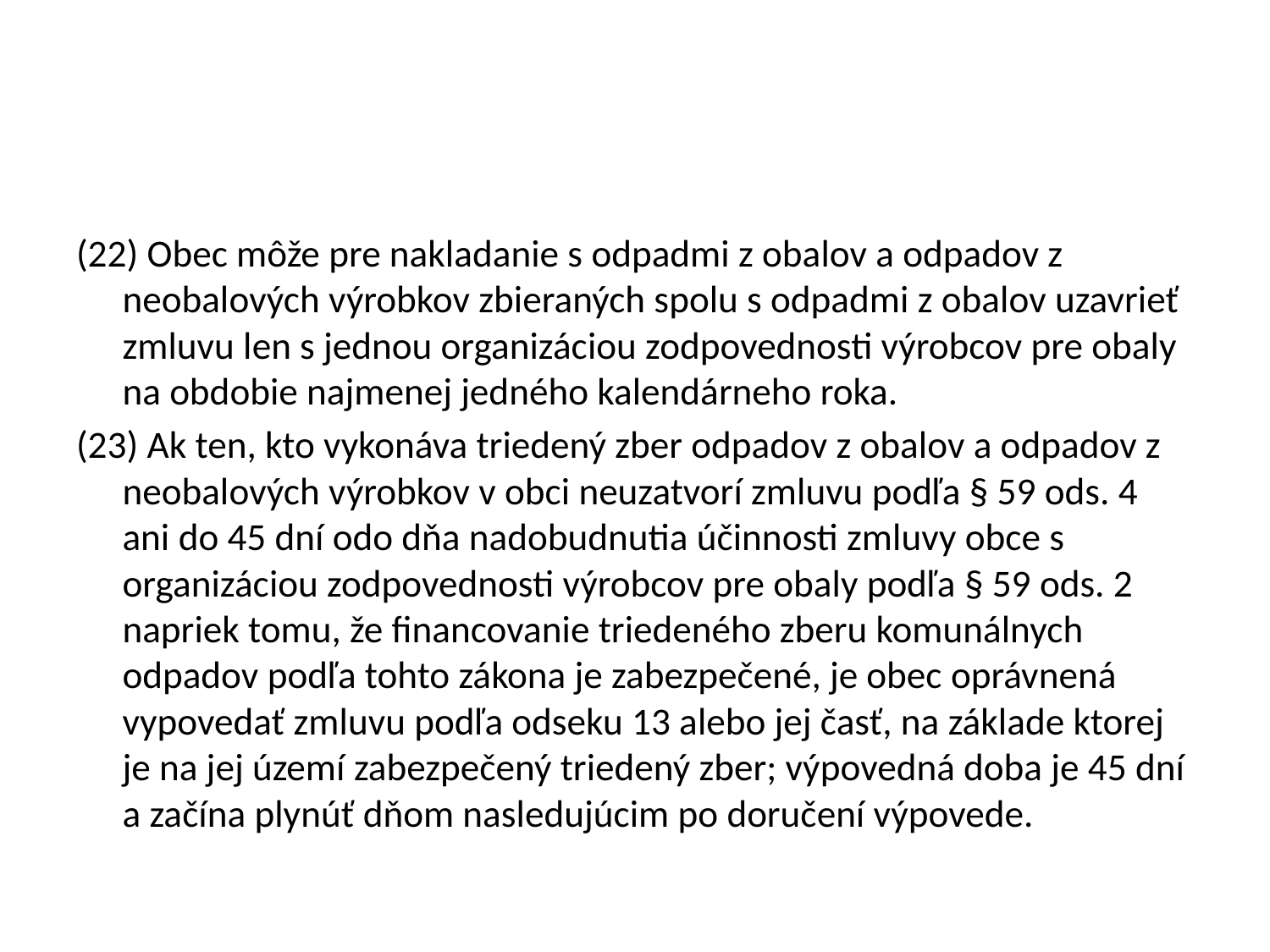

#
(22) Obec môže pre nakladanie s odpadmi z obalov a odpadov z neobalových výrobkov zbieraných spolu s odpadmi z obalov uzavrieť zmluvu len s jednou organizáciou zodpovednosti výrobcov pre obaly na obdobie najmenej jedného kalendárneho roka.
(23) Ak ten, kto vykonáva triedený zber odpadov z obalov a odpadov z neobalových výrobkov v obci neuzatvorí zmluvu podľa § 59 ods. 4 ani do 45 dní odo dňa nadobudnutia účinnosti zmluvy obce s organizáciou zodpovednosti výrobcov pre obaly podľa § 59 ods. 2 napriek tomu, že financovanie triedeného zberu komunálnych odpadov podľa tohto zákona je zabezpečené, je obec oprávnená vypovedať zmluvu podľa odseku 13 alebo jej časť, na základe ktorej je na jej území zabezpečený triedený zber; výpovedná doba je 45 dní a začína plynúť dňom nasledujúcim po doručení výpovede.